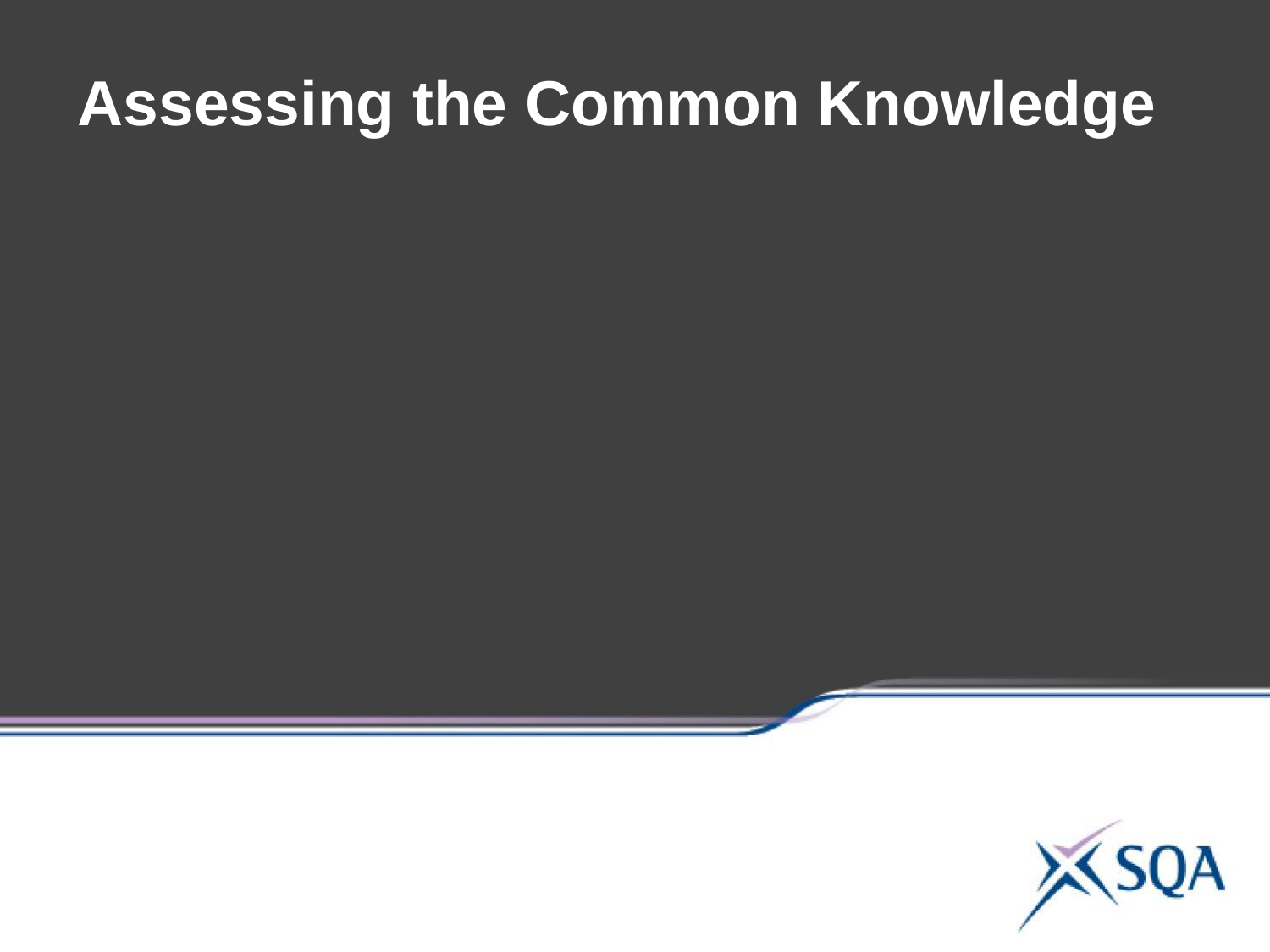

# Assessing the Common Knowledge
Emphasis must be in candidates reflective accounts of practice for the majority of evidence.
When unable to do so then use “focused, pieces of work. However, candidates MUST be able to apply the focused work to their “real work” practice.
Knowledge CANNOT be inferred from direct observation. You must use other assessment methods.